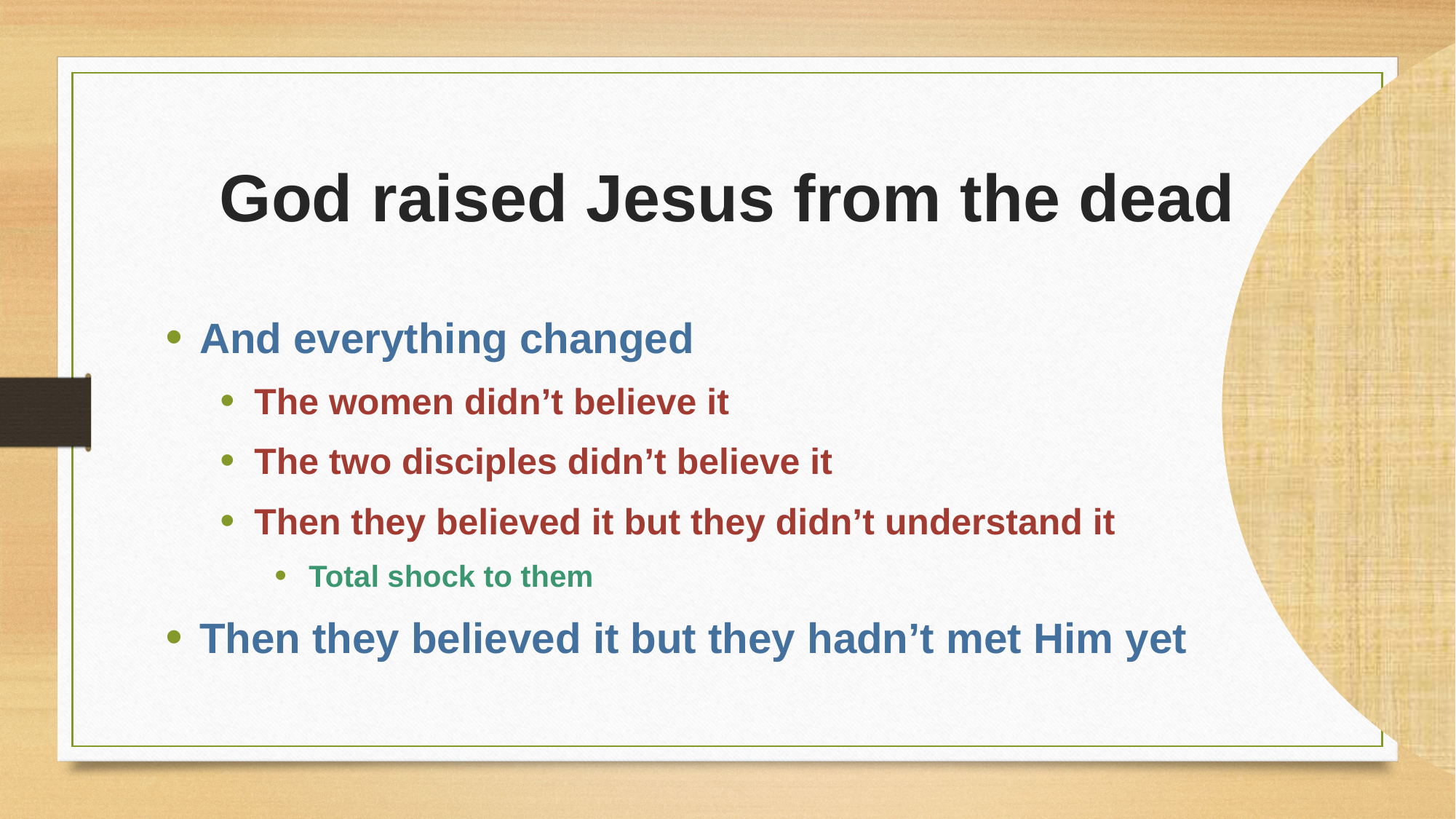

# God raised Jesus from the dead
And everything changed
The women didn’t believe it
The two disciples didn’t believe it
Then they believed it but they didn’t understand it
Total shock to them
Then they believed it but they hadn’t met Him yet